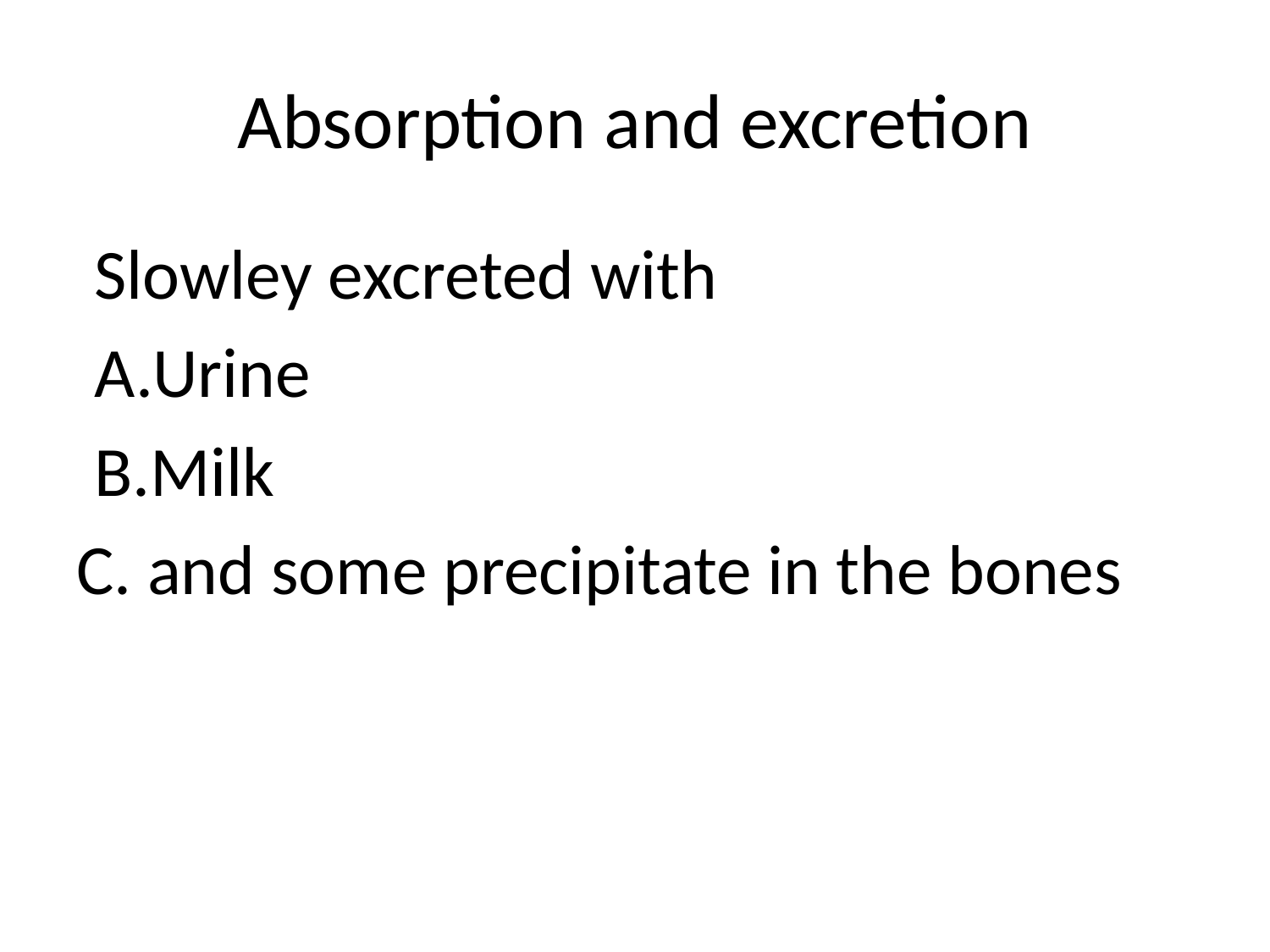

# Absorption and excretion
Slowley excreted with
A.Urine
B.Milk
C. and some precipitate in the bones